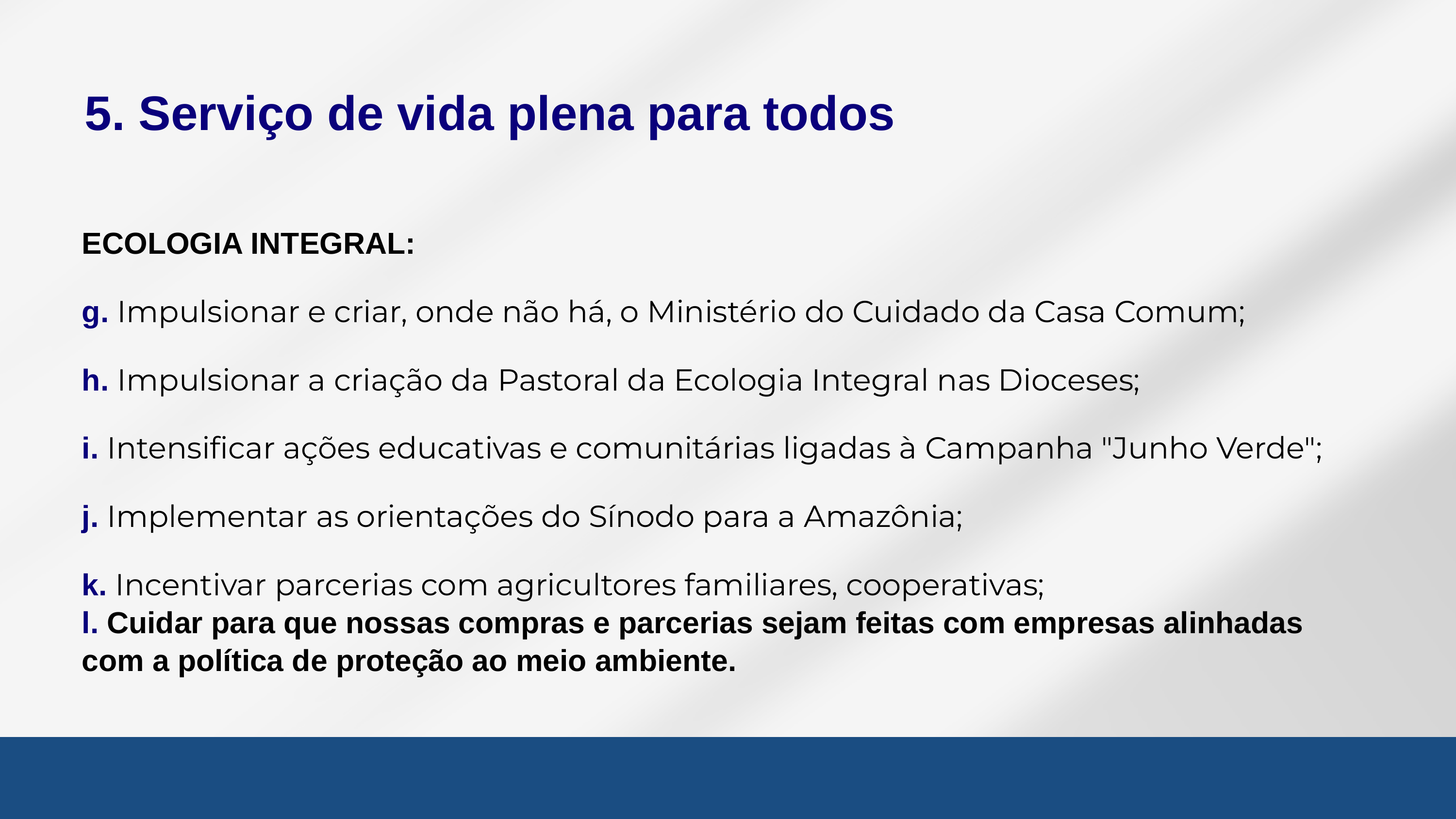

5. Serviço de vida plena para todos
ECOLOGIA INTEGRAL:
g. Impulsionar e criar, onde não há, o Ministério do Cuidado da Casa Comum;
h. Impulsionar a criação da Pastoral da Ecologia Integral nas Dioceses;
i. Intensificar ações educativas e comunitárias ligadas à Campanha "Junho Verde";
j. Implementar as orientações do Sínodo para a Amazônia;
k. Incentivar parcerias com agricultores familiares, cooperativas;
l. Cuidar para que nossas compras e parcerias sejam feitas com empresas alinhadas com a política de proteção ao meio ambiente.